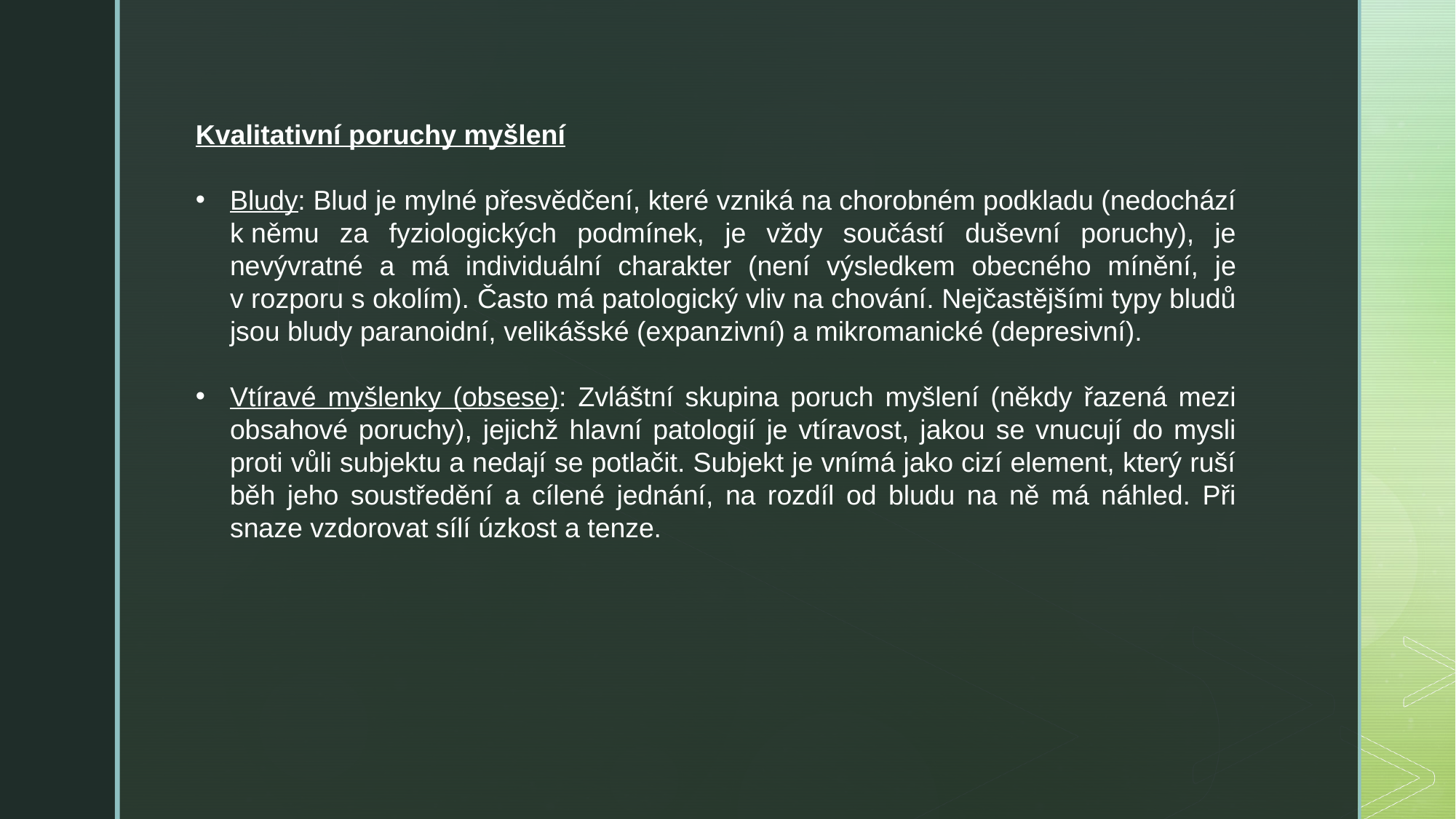

Kvalitativní poruchy myšlení

Bludy: Blud je mylné přesvědčení, které vzniká na chorobném podkladu (nedochází k němu za fyziologických podmínek, je vždy součástí duševní poruchy), je nevývratné a má individuální charakter (není výsledkem obecného mínění, je v rozporu s okolím). Často má patologický vliv na chování. Nejčastějšími typy bludů jsou bludy paranoidní, velikášské (expanzivní) a mikromanické (depresivní).

Vtíravé myšlenky (obsese): Zvláštní skupina poruch myšlení (někdy řazená mezi obsahové poruchy), jejichž hlavní patologií je vtíravost, jakou se vnucují do mysli proti vůli subjektu a nedají se potlačit. Subjekt je vnímá jako cizí element, který ruší běh jeho soustředění a cílené jednání, na rozdíl od bludu na ně má náhled. Při snaze vzdorovat sílí úzkost a tenze.